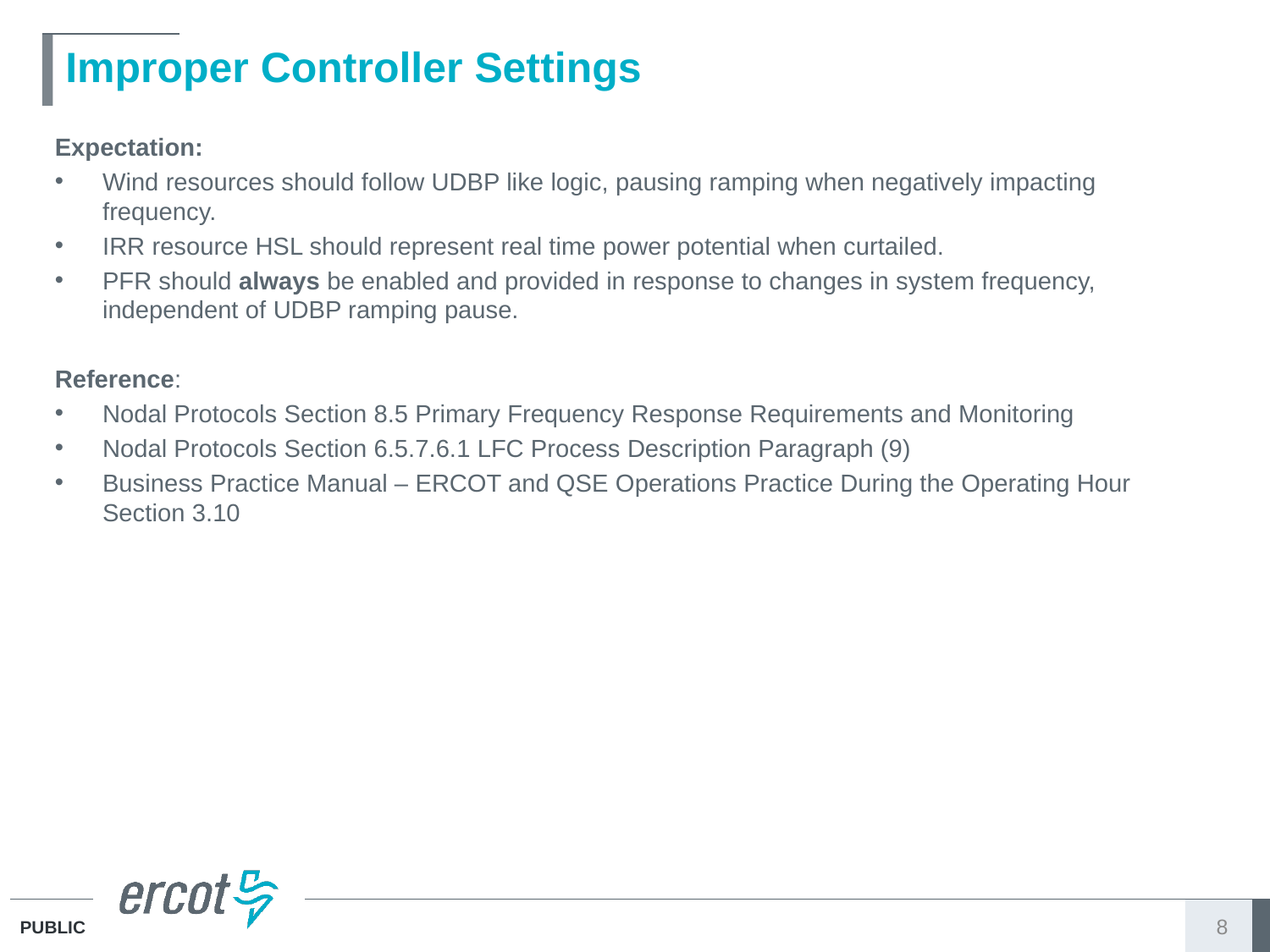

Improper Controller Settings
Expectation:
Wind resources should follow UDBP like logic, pausing ramping when negatively impacting frequency.
IRR resource HSL should represent real time power potential when curtailed.
PFR should always be enabled and provided in response to changes in system frequency, independent of UDBP ramping pause.

Reference:
Nodal Protocols Section 8.5 Primary Frequency Response Requirements and Monitoring
Nodal Protocols Section 6.5.7.6.1 LFC Process Description Paragraph (9)
Business Practice Manual – ERCOT and QSE Operations Practice During the Operating Hour Section 3.10

8